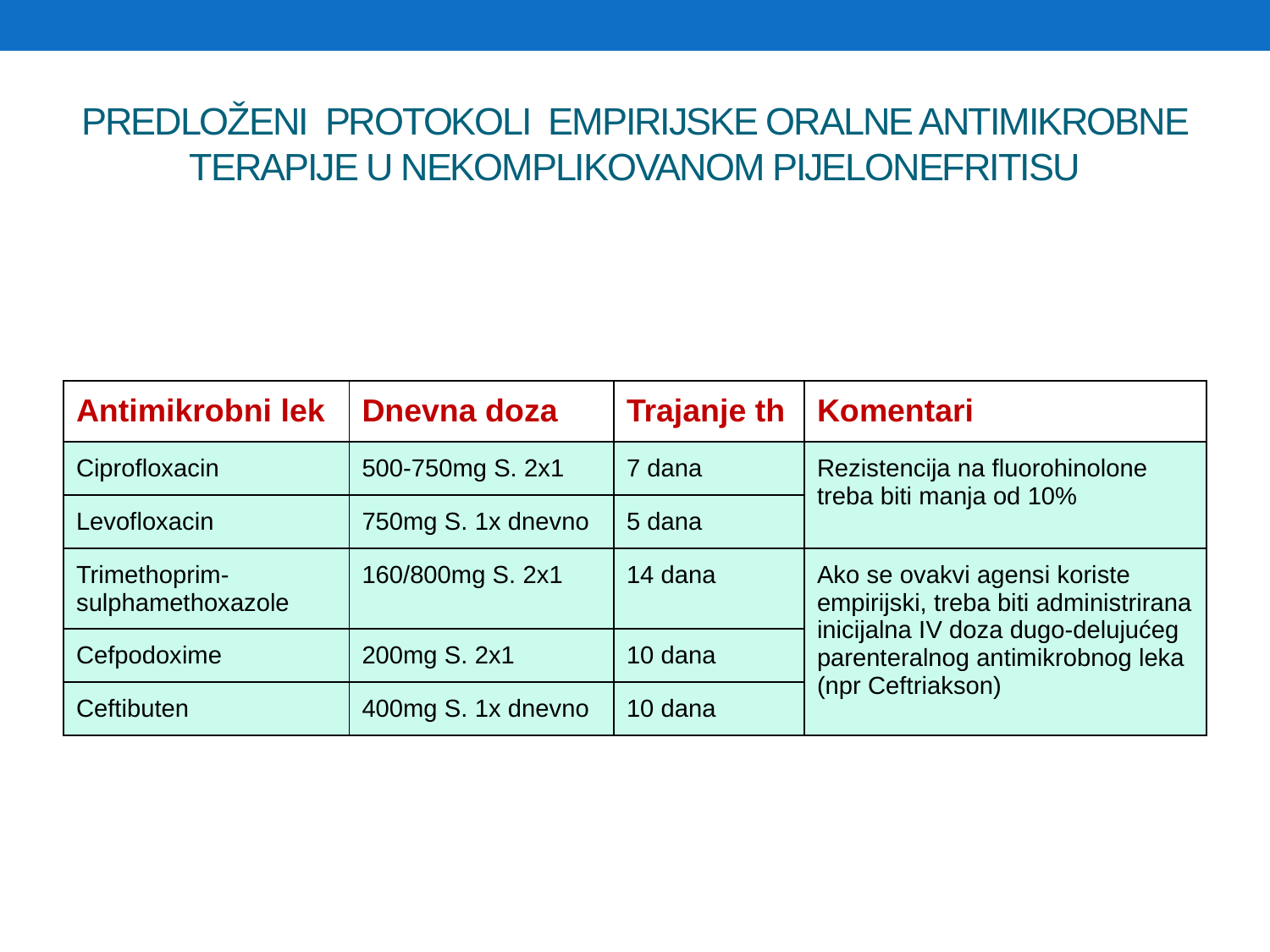

# PREDLOŽENI  PROTOKOLI  EMPIRIJSKE ORALNE ANTIMIKROBNE TERAPIJE U NEKOMPLIKOVANOM PIJELONEFRITISU
| Antimikrobni lek | Dnevna doza | Trajanje th | Komentari |
| --- | --- | --- | --- |
| Ciprofloxacin | 500-750mg S. 2x1 | 7 dana | Rezistencija na fluorohinolone treba biti manja od 10% |
| Levofloxacin | 750mg S. 1x dnevno | 5 dana |  |
| Trimethoprim-sulphamethoxazole | 160/800mg S. 2x1 | 14 dana | Ako se ovakvi agensi koriste empirijski, treba biti administrirana inicijalna IV doza dugo-delujućeg parenteralnog antimikrobnog leka (npr Ceftriakson) |
| Cefpodoxime | 200mg S. 2x1 | 10 dana |  |
| Ceftibuten | 400mg S. 1x dnevno | 10 dana |  |